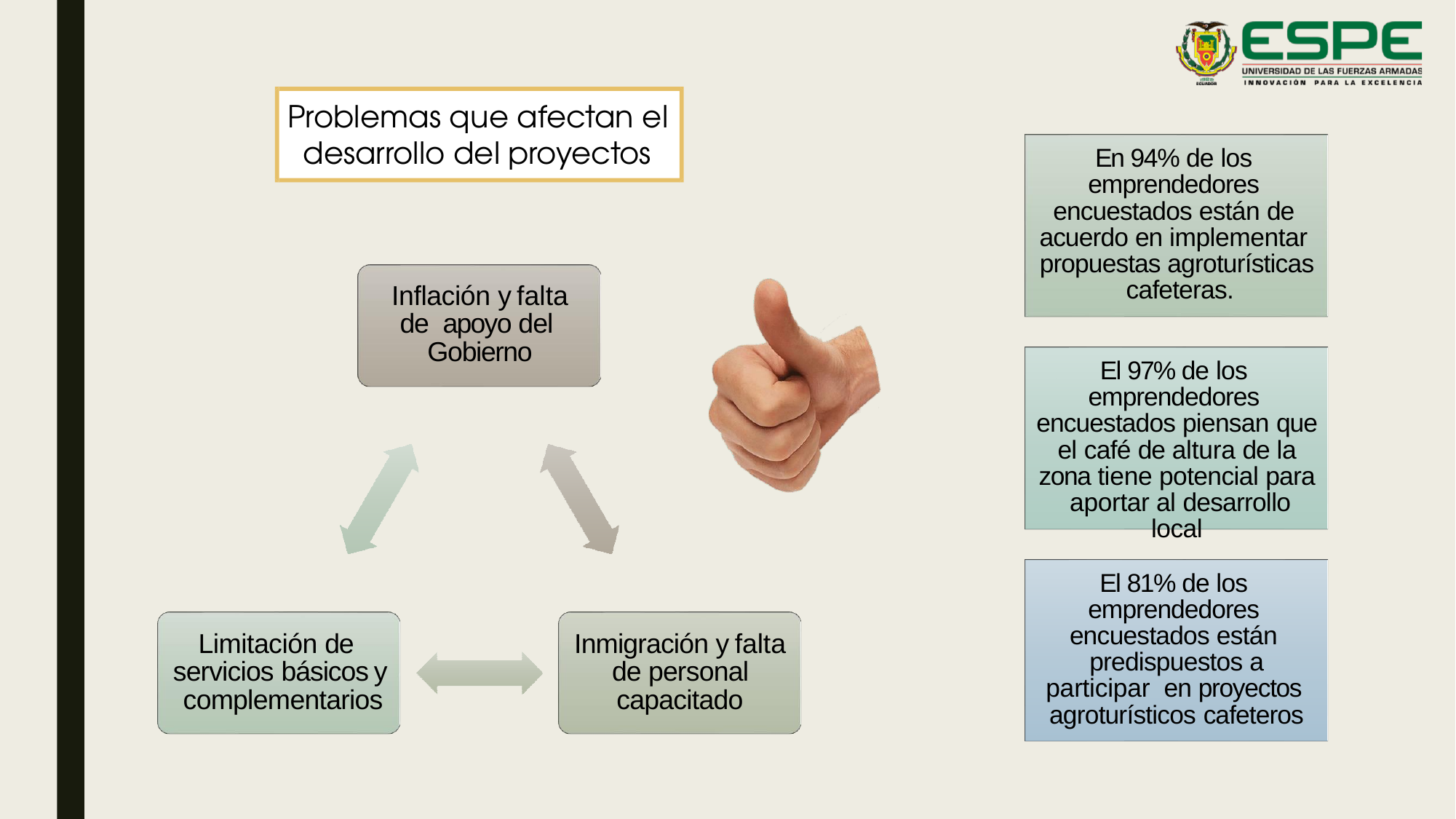

Problemas que afectan el
desarrollo del proyectos

En 94% de los  emprendedores  encuestados están de  acuerdo en implementar  propuestas agroturísticas  cafeteras.

Inflación y falta de  apoyo del  Gobierno

El 97% de los  emprendedores  encuestados piensan que  el café de altura de la  zona tiene potencial para  aportar al desarrollo local

El 81% de los  emprendedores  encuestados están  predispuestos a participar  en proyectos  agroturísticos cafeteros

Limitación de  servicios básicos y  complementarios
Inmigración y falta  de personal  capacitado